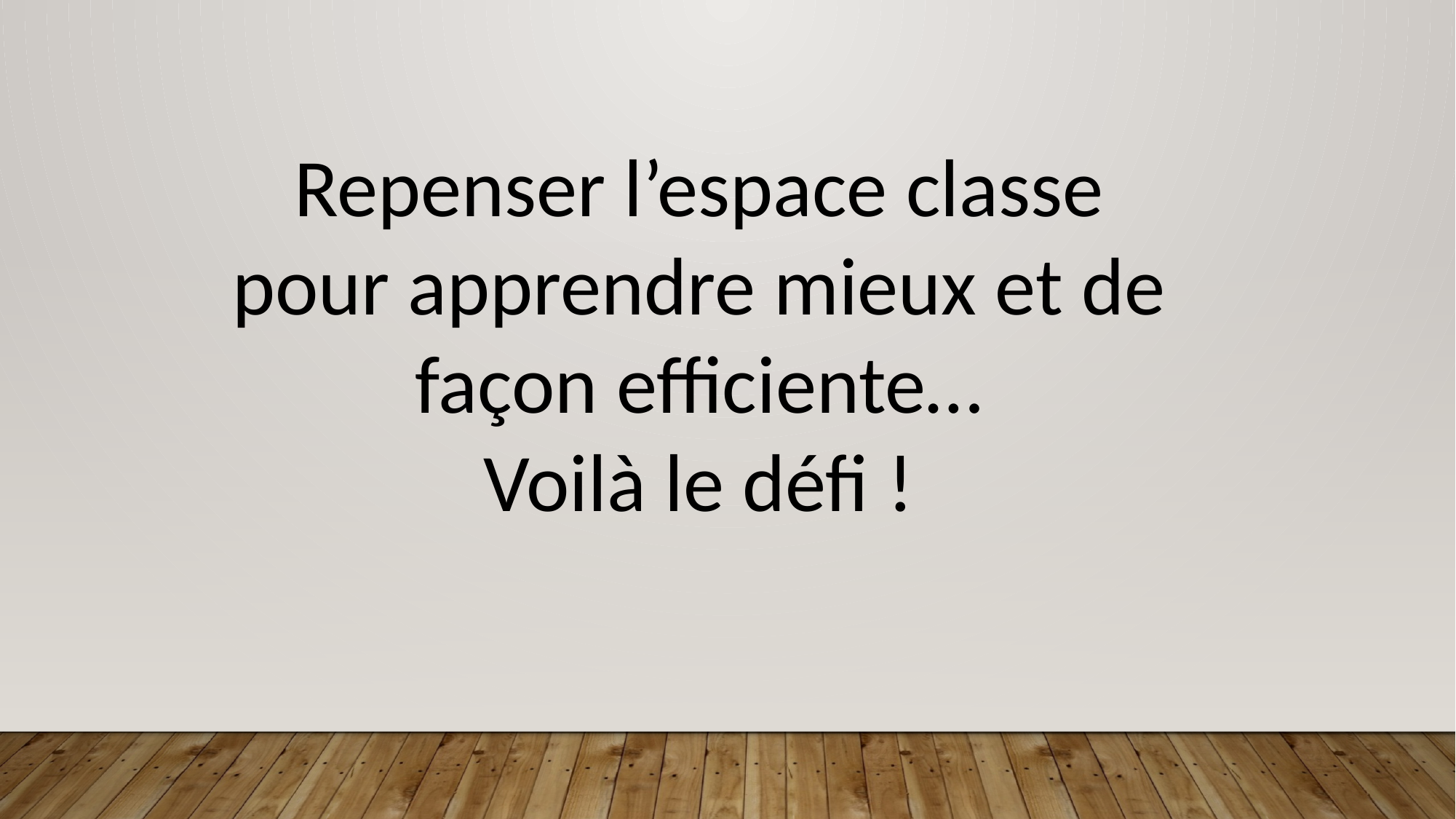

Repenser l’espace classe
pour apprendre mieux et de façon efficiente…
Voilà le défi !